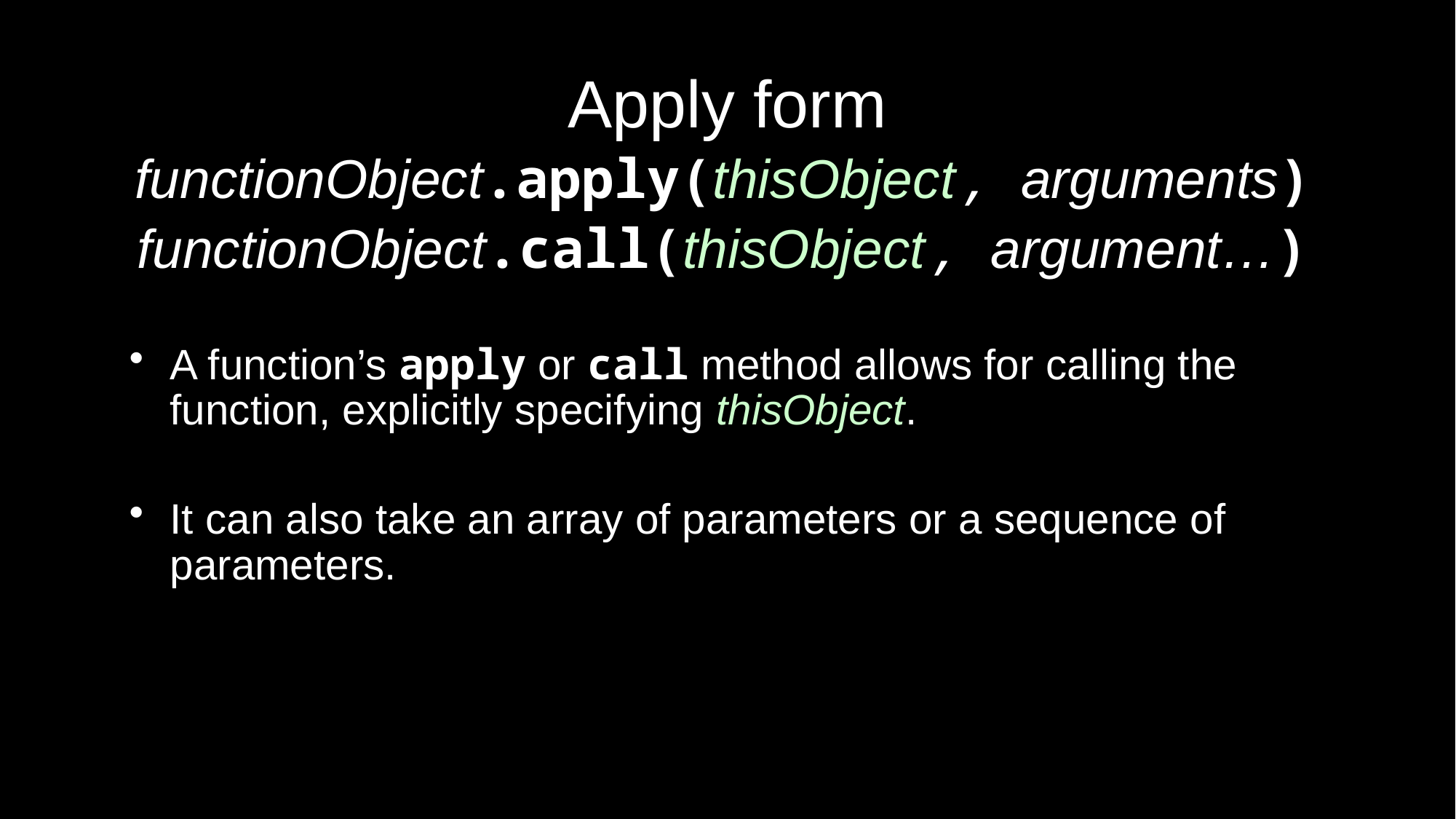

# Apply form
functionObject.apply(thisObject, arguments)
functionObject.call(thisObject, argument…)

A function’s apply or call method allows for calling the function, explicitly specifying thisObject.

It can also take an array of parameters or a sequence of parameters.